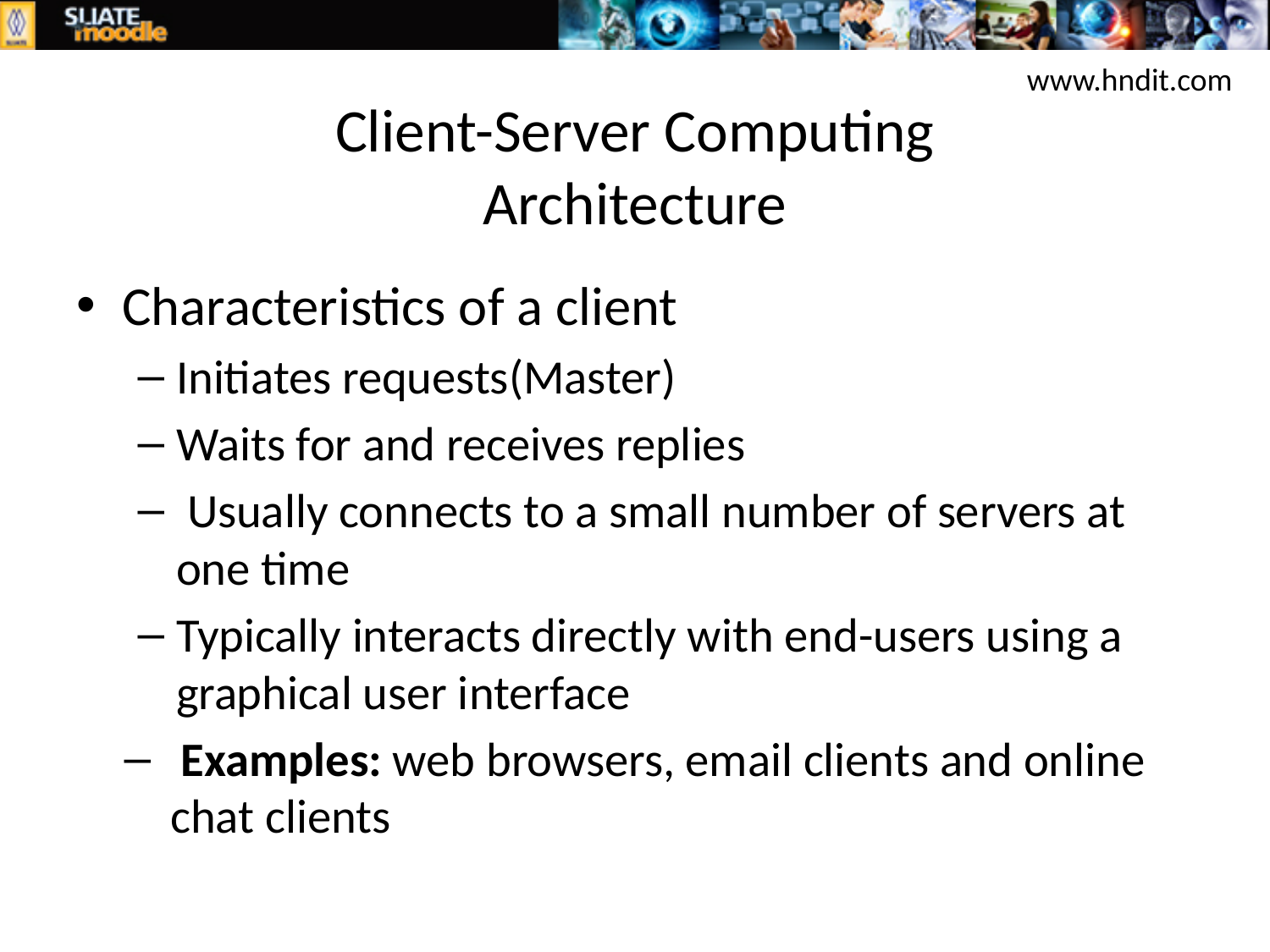

www.hndit.com
# Client-Server Computing Architecture
Characteristics of a client
Initiates requests(Master)
Waits for and receives replies
 Usually connects to a small number of servers at one time
Typically interacts directly with end-users using a graphical user interface
 Examples: web browsers, email clients and online chat clients